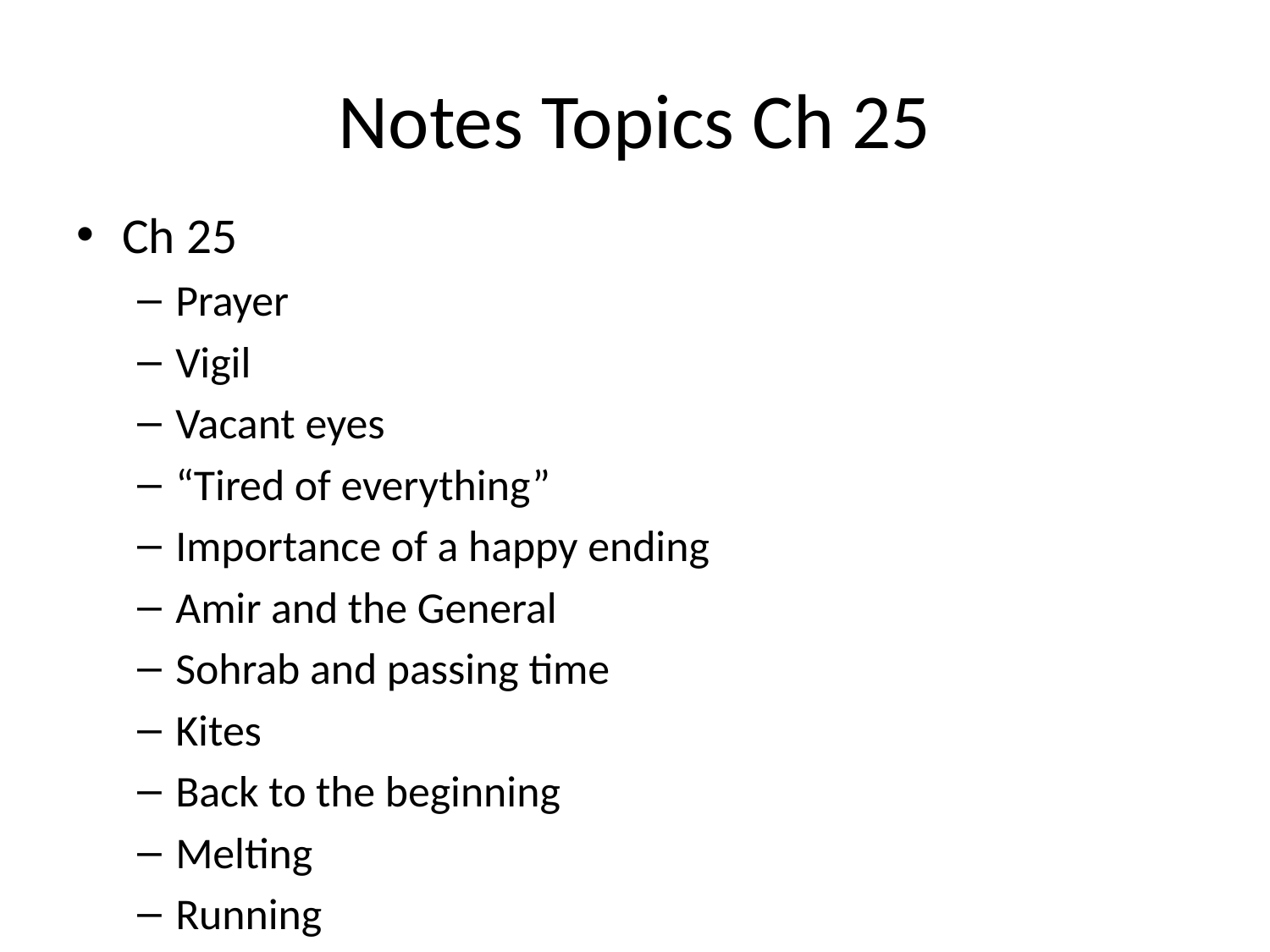

# Notes Topics Ch 25
Ch 25
Prayer
Vigil
Vacant eyes
“Tired of everything”
Importance of a happy ending
Amir and the General
Sohrab and passing time
Kites
Back to the beginning
Melting
Running